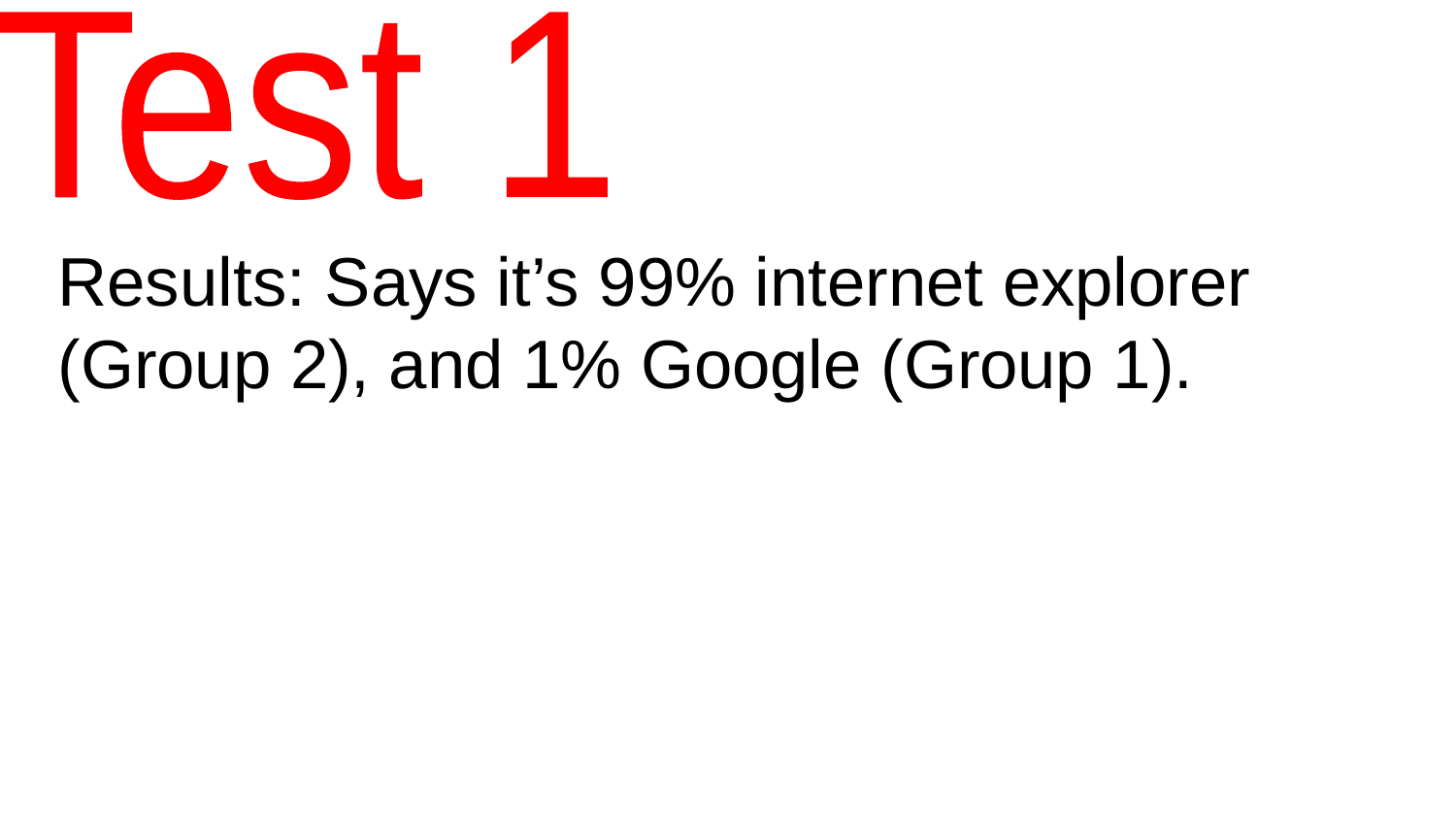

Test 1
Results: Says it’s 99% internet explorer (Group 2), and 1% Google (Group 1).